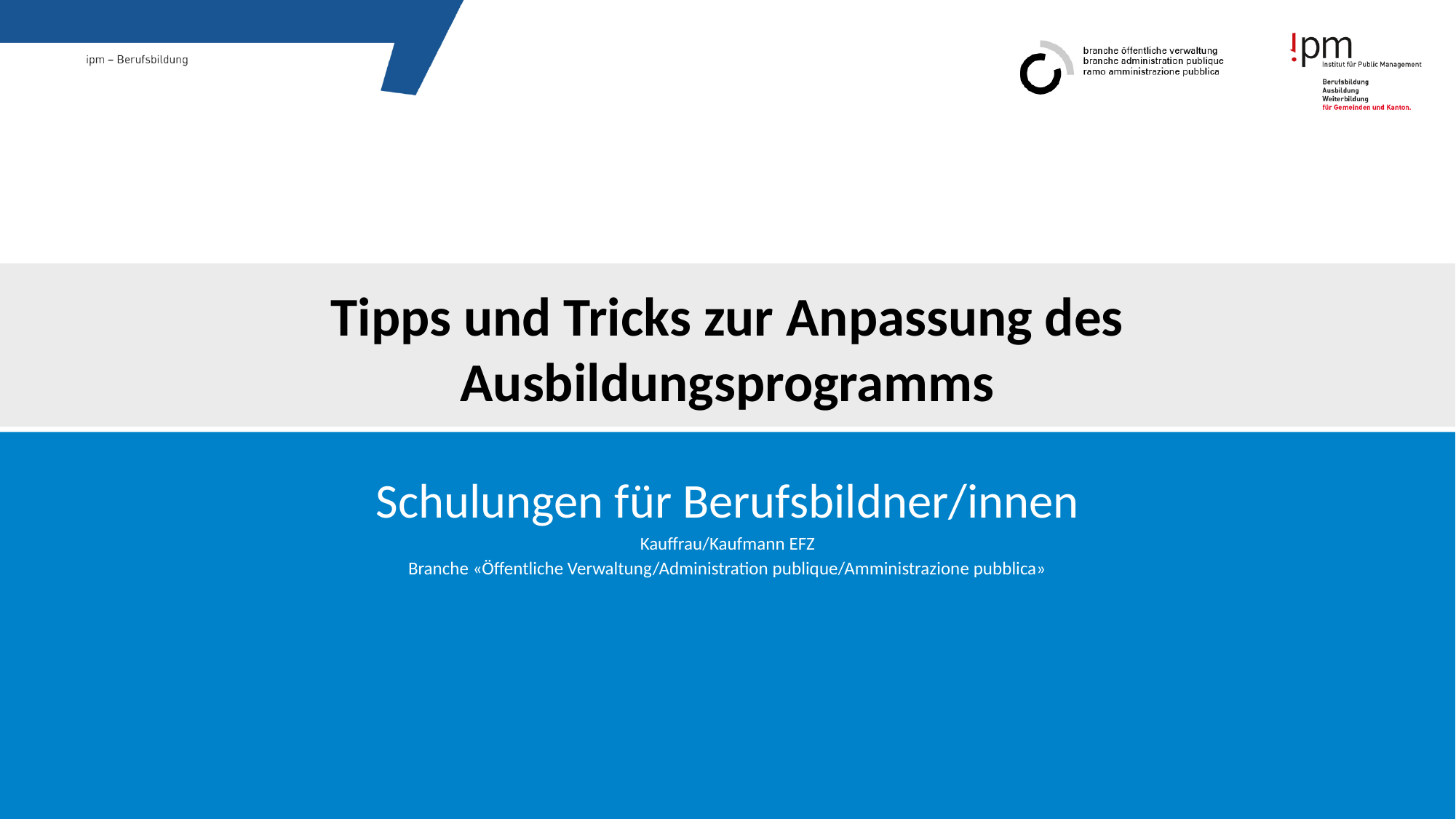

# Tipps und Tricks zur Anpassung des Ausbildungsprogramms
Schulungen für Berufsbildner/innen
Kauffrau/Kaufmann EFZ
Branche «Öffentliche Verwaltung/Administration publique/Amministrazione pubblica»